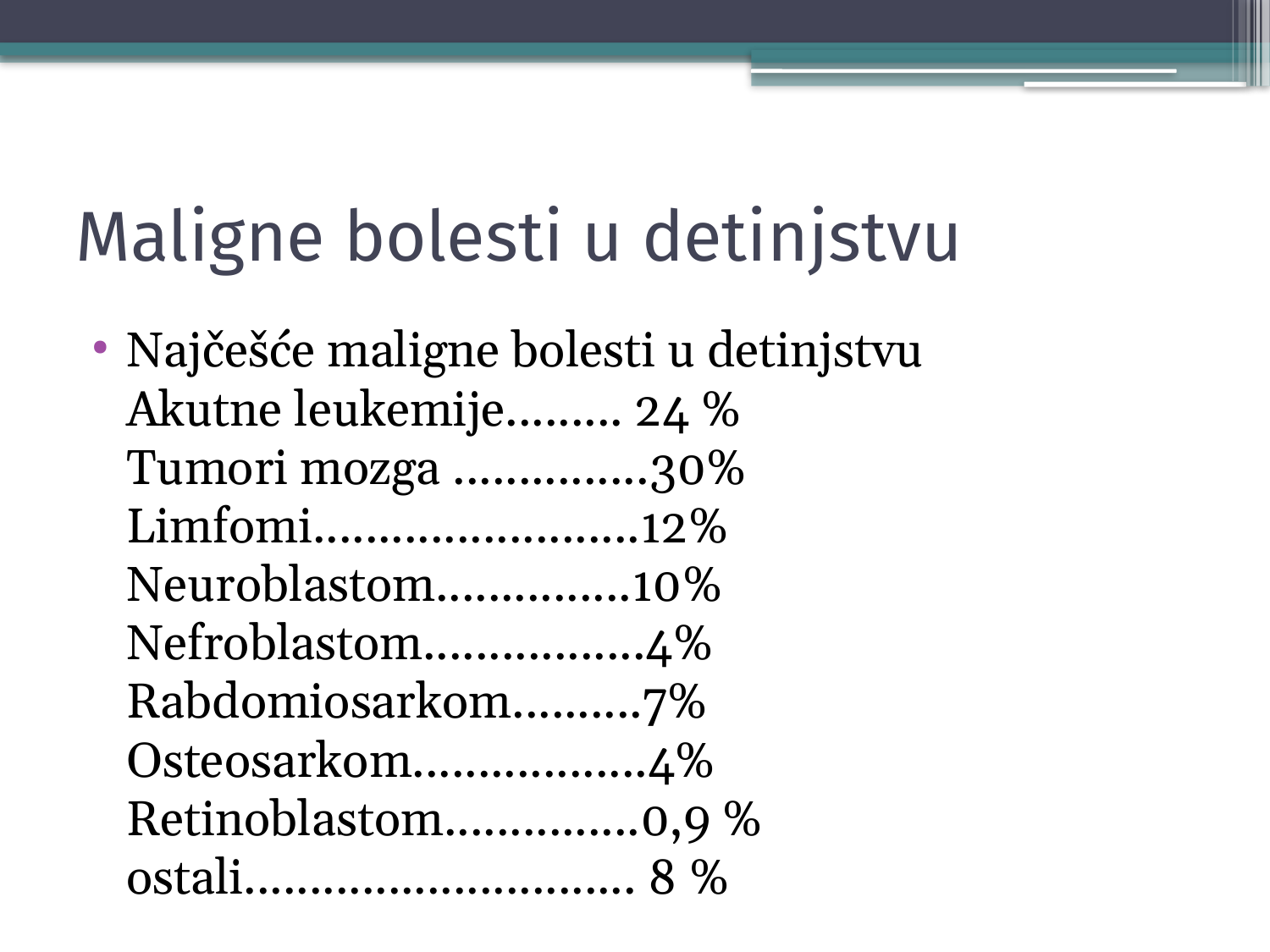

# Maligne bolesti u detinjstvu
Najčešće maligne bolesti u detinjstvu
Akutne leukemije......... 24 %
Tumori mozga ...............30%
Limfomi.........................12%
Neuroblastom...............10%
Nefroblastom.................4%
Rabdomiosarkom..........7%
Osteosarkom..................4%
Retinoblastom...............0,9 %
ostali.............................. 8 %